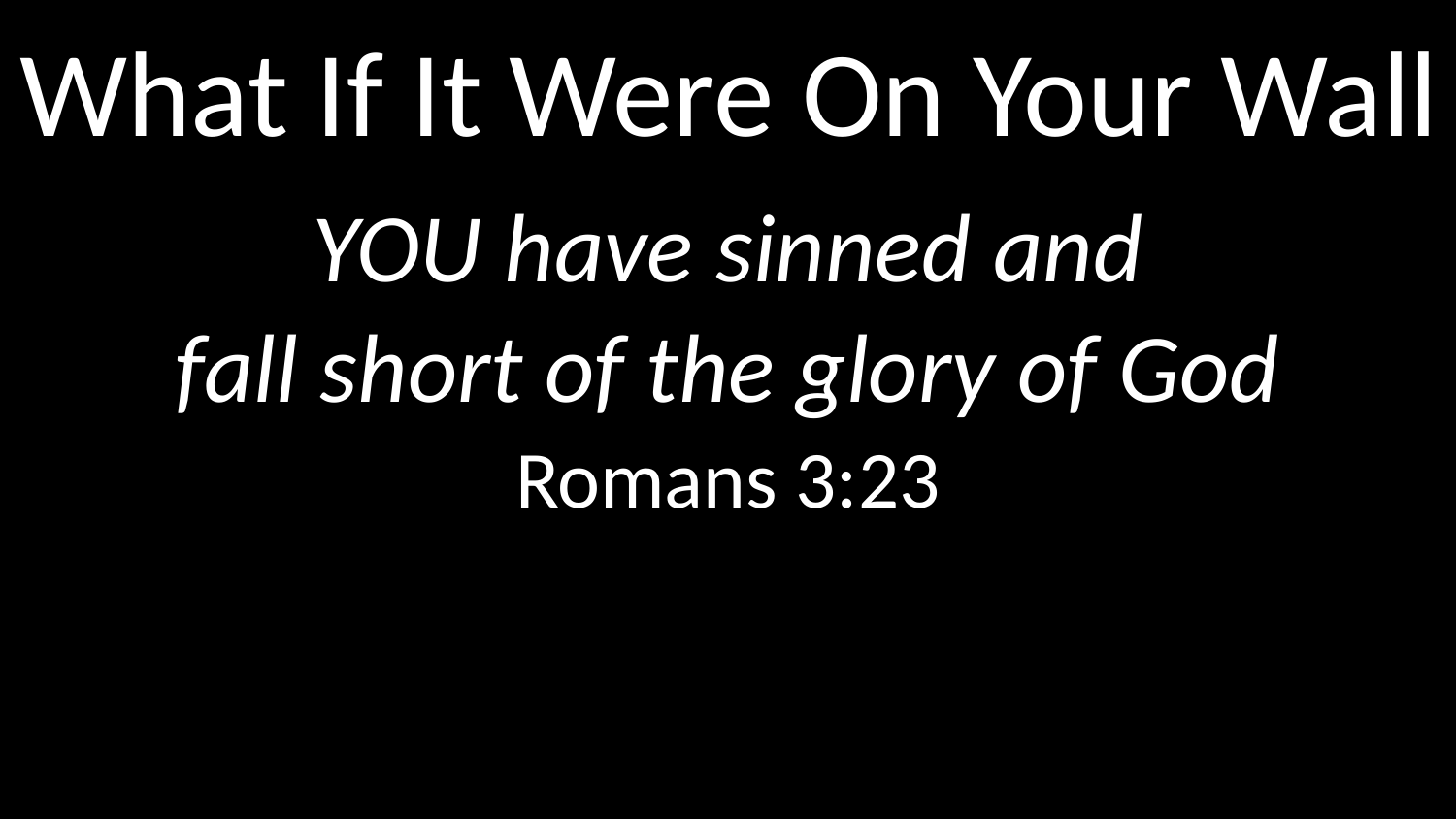

# What If It Were On Your Wall
YOU have sinned and
fall short of the glory of God
Romans 3:23